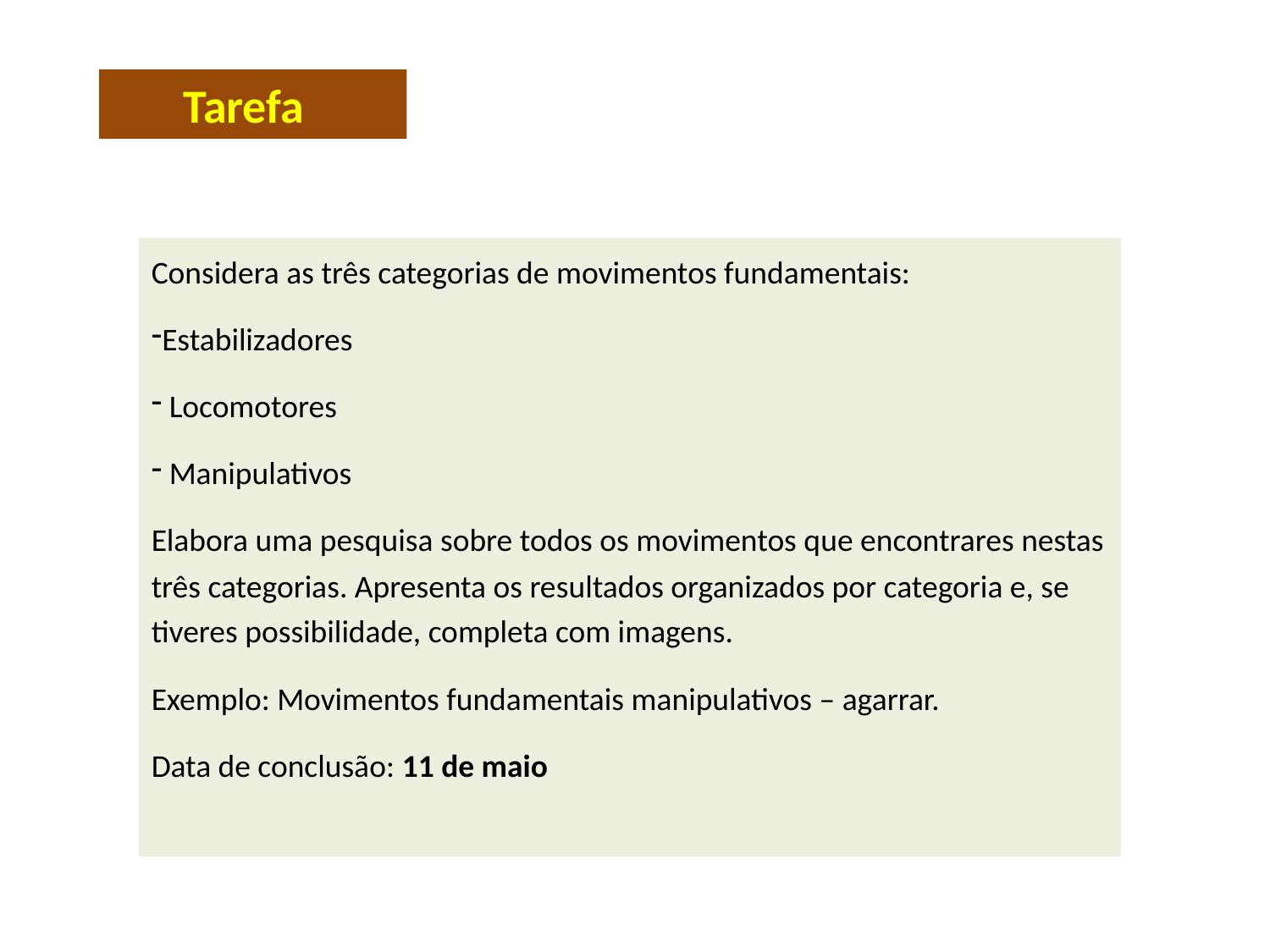

Tarefa
Considera as três categorias de movimentos fundamentais:
Estabilizadores
 Locomotores
 Manipulativos
Elabora uma pesquisa sobre todos os movimentos que encontrares nestas três categorias. Apresenta os resultados organizados por categoria e, se tiveres possibilidade, completa com imagens.
Exemplo: Movimentos fundamentais manipulativos – agarrar.
Data de conclusão: 11 de maio